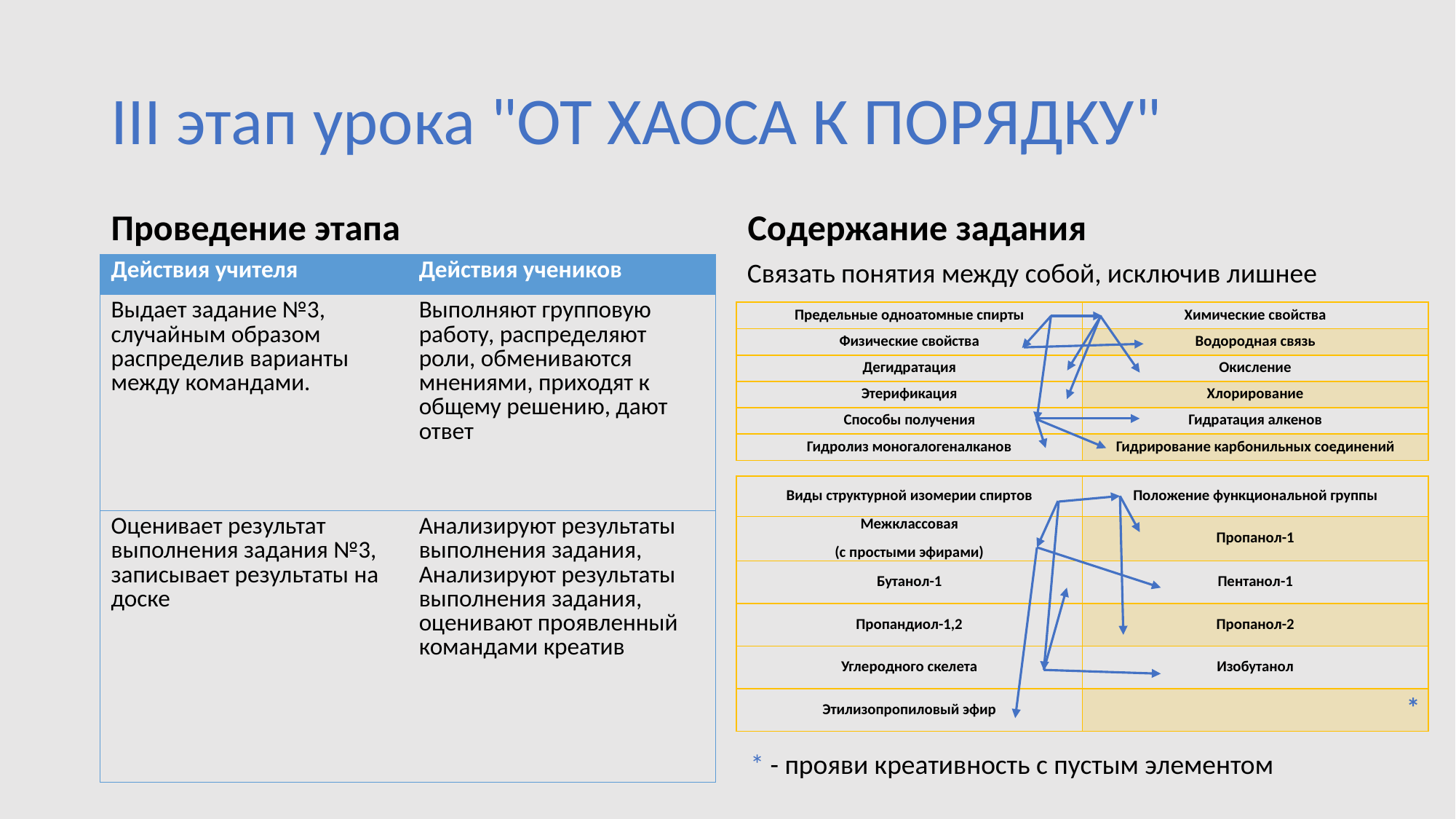

# III этап урока "ОТ ХАОСА К ПОРЯДКУ"
Проведение этапа
Содержание задания
| Действия учителя | Действия учеников |
| --- | --- |
| Выдает задание №3, случайным образом распределив варианты между командами. | Выполняют групповую работу, распределяют роли, обмениваются мнениями, приходят к общему решению, дают ответ |
| Оценивает результат выполнения задания №3, записывает результаты на доске | Анализируют результаты выполнения задания, Анализируют результаты выполнения задания, оценивают проявленный командами креатив |
Связать понятия между собой, исключив лишнее
| Предельные одноатомные спирты | Химические свойства |
| --- | --- |
| Физические свойства | Водородная связь |
| Дегидратация | Окисление |
| Этерификация | Хлорирование |
| Способы получения | Гидратация алкенов |
| Гидролиз моногалогеналканов | Гидрирование карбонильных соединений |
| Виды структурной изомерии спиртов | Положение функциональной группы |
| --- | --- |
| Межклассовая (с простыми эфирами) | Пропанол-1 |
| Бутанол-1 | Пентанол-1 |
| Пропандиол-1,2 | Пропанол-2 |
| Углеродного скелета | Изобутанол |
| Этилизопропиловый эфир | \* |
* - прояви креативность с пустым элементом